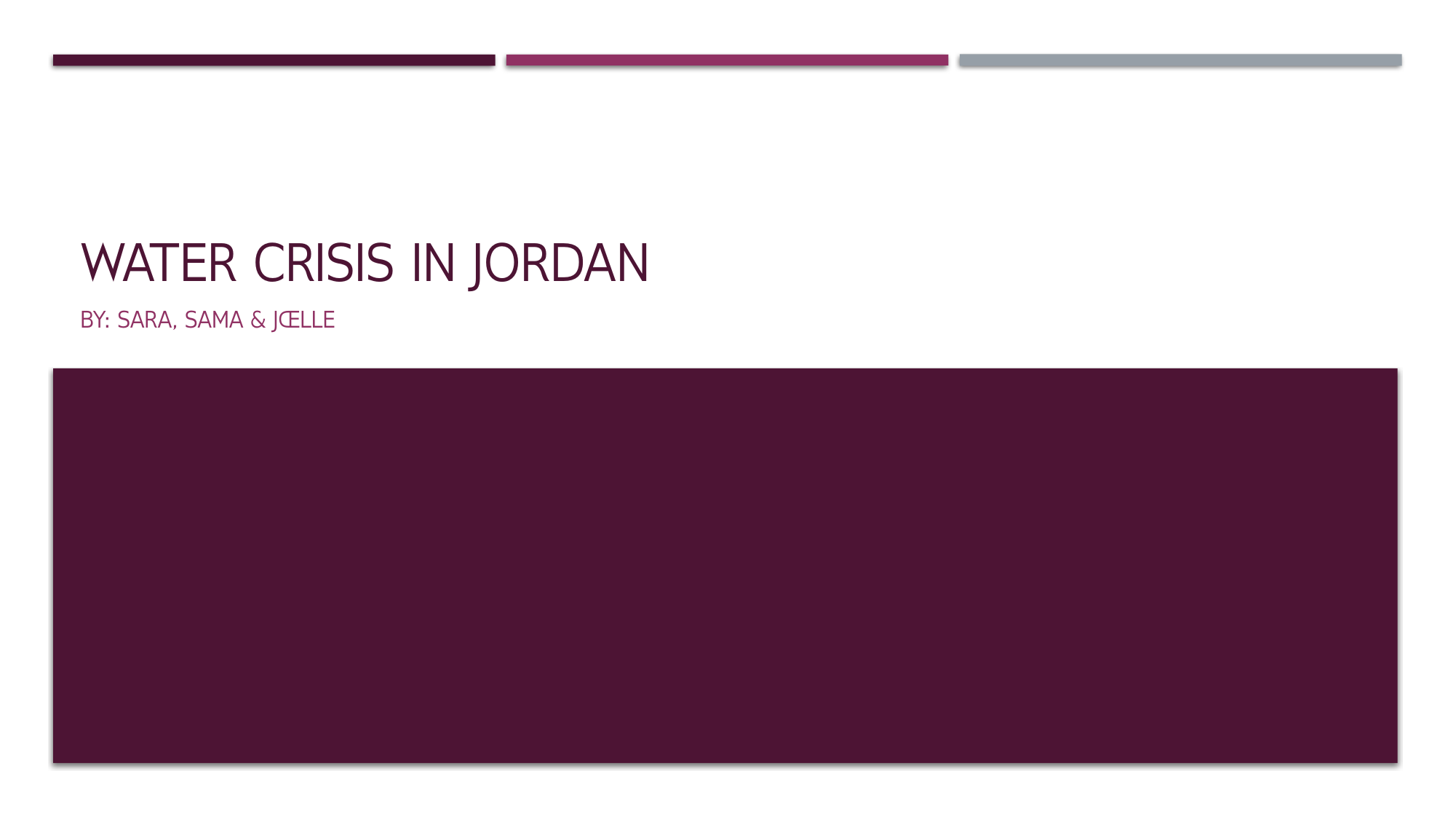

# Water crisis in Jordan
By: Sara, Sama & Joelle